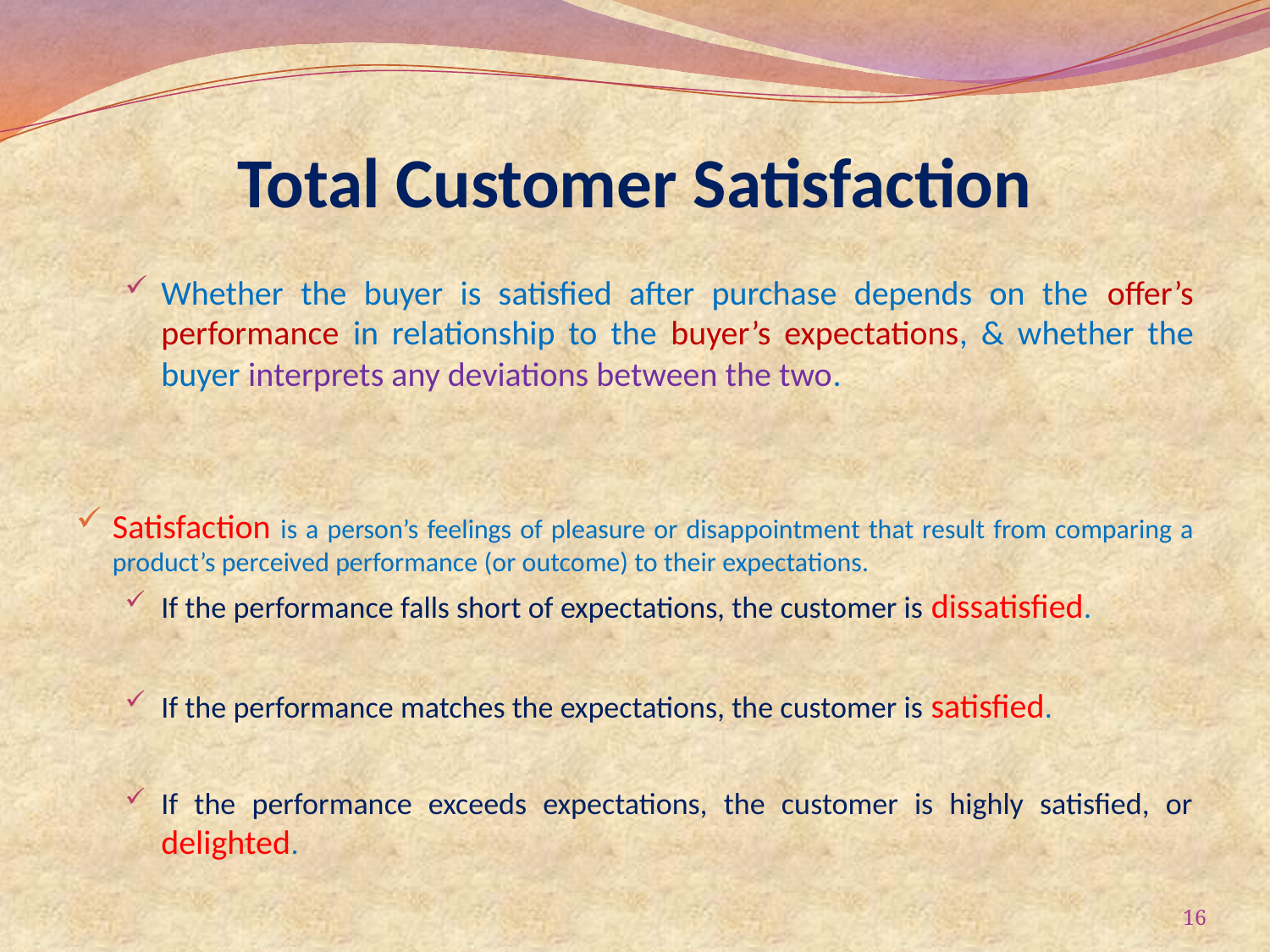

# Total Customer Satisfaction
Whether the buyer is satisfied after purchase depends on the offer’s performance in relationship to the buyer’s expectations, & whether the buyer interprets any deviations between the two.

Satisfaction is a person’s feelings of pleasure or disappointment that result from comparing a product’s perceived performance (or outcome) to their expectations.
If the performance falls short of expectations, the customer is dissatisfied.

If the performance matches the expectations, the customer is satisfied.

If the performance exceeds expectations, the customer is highly satisfied, or delighted.
16